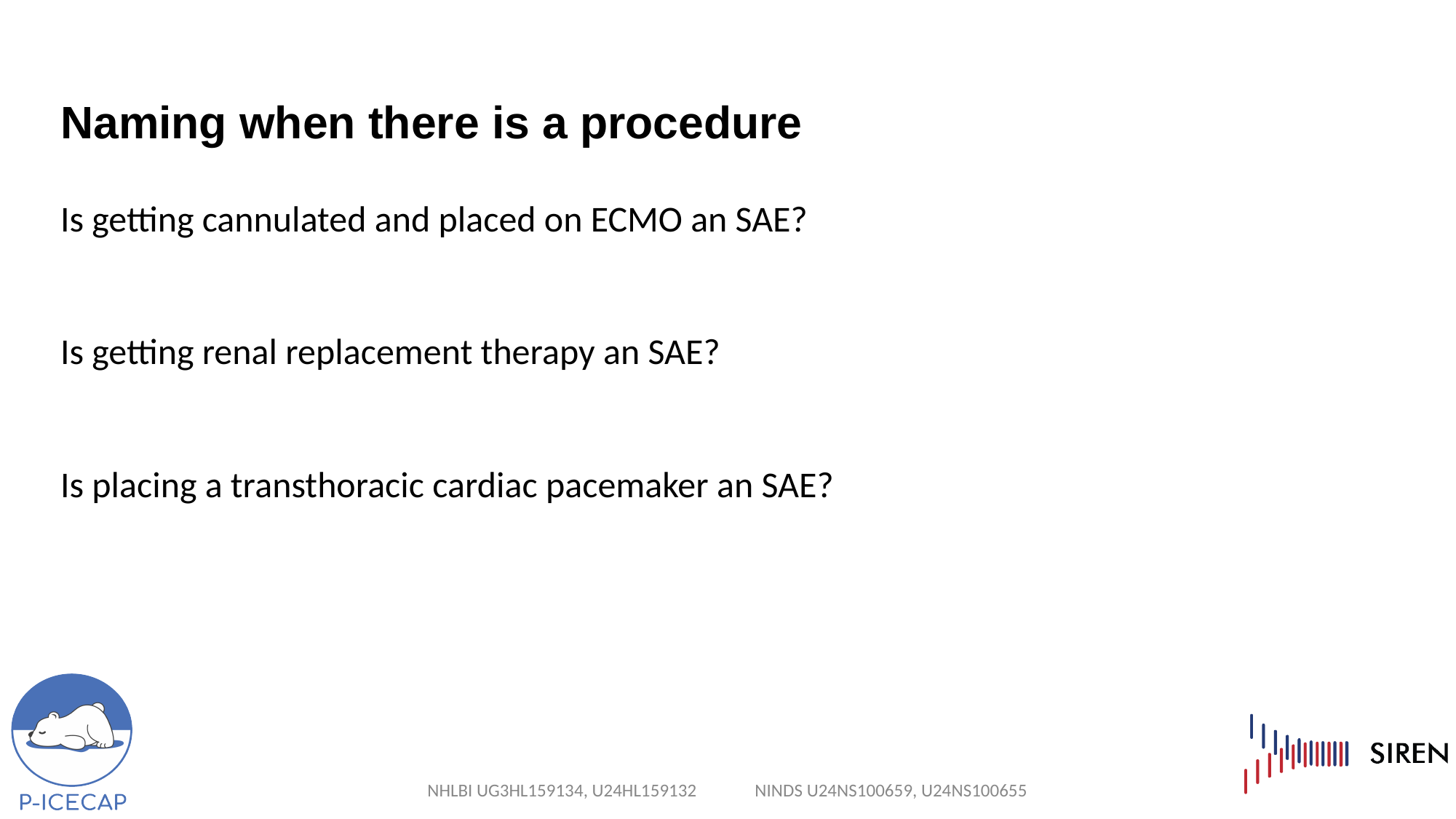

# Naming when there is a procedure
Is getting cannulated and placed on ECMO an SAE?

Is getting renal replacement therapy an SAE?

Is placing a transthoracic cardiac pacemaker an SAE?